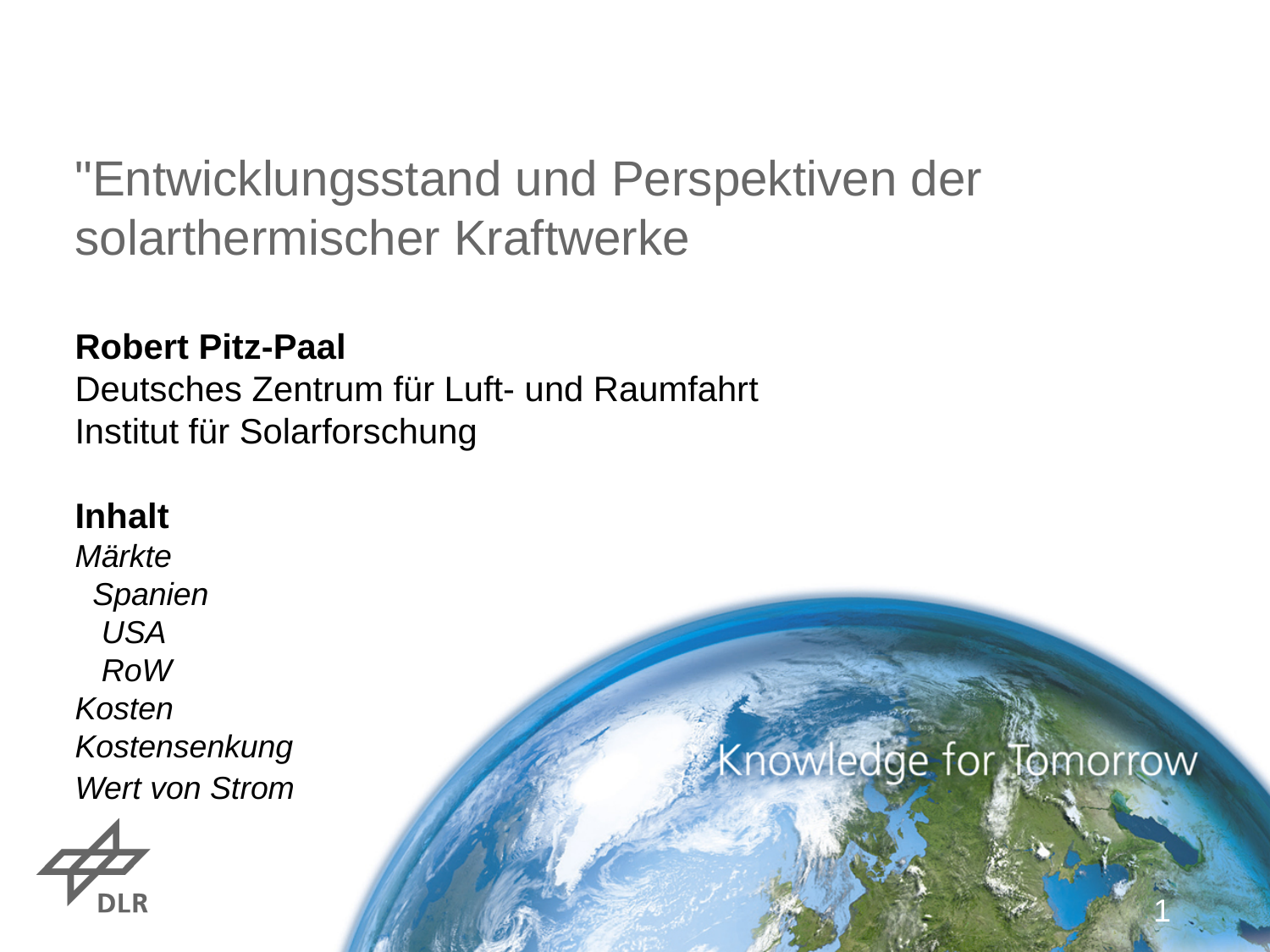

# "Entwicklungsstand und Perspektiven der solarthermischer Kraftwerke Robert Pitz-Paal Deutsches Zentrum für Luft- und Raumfahrt Institut für Solarforschung Inhalt Märkte Spanien USA RoW Kosten Kostensenkung Wert von Strom
1